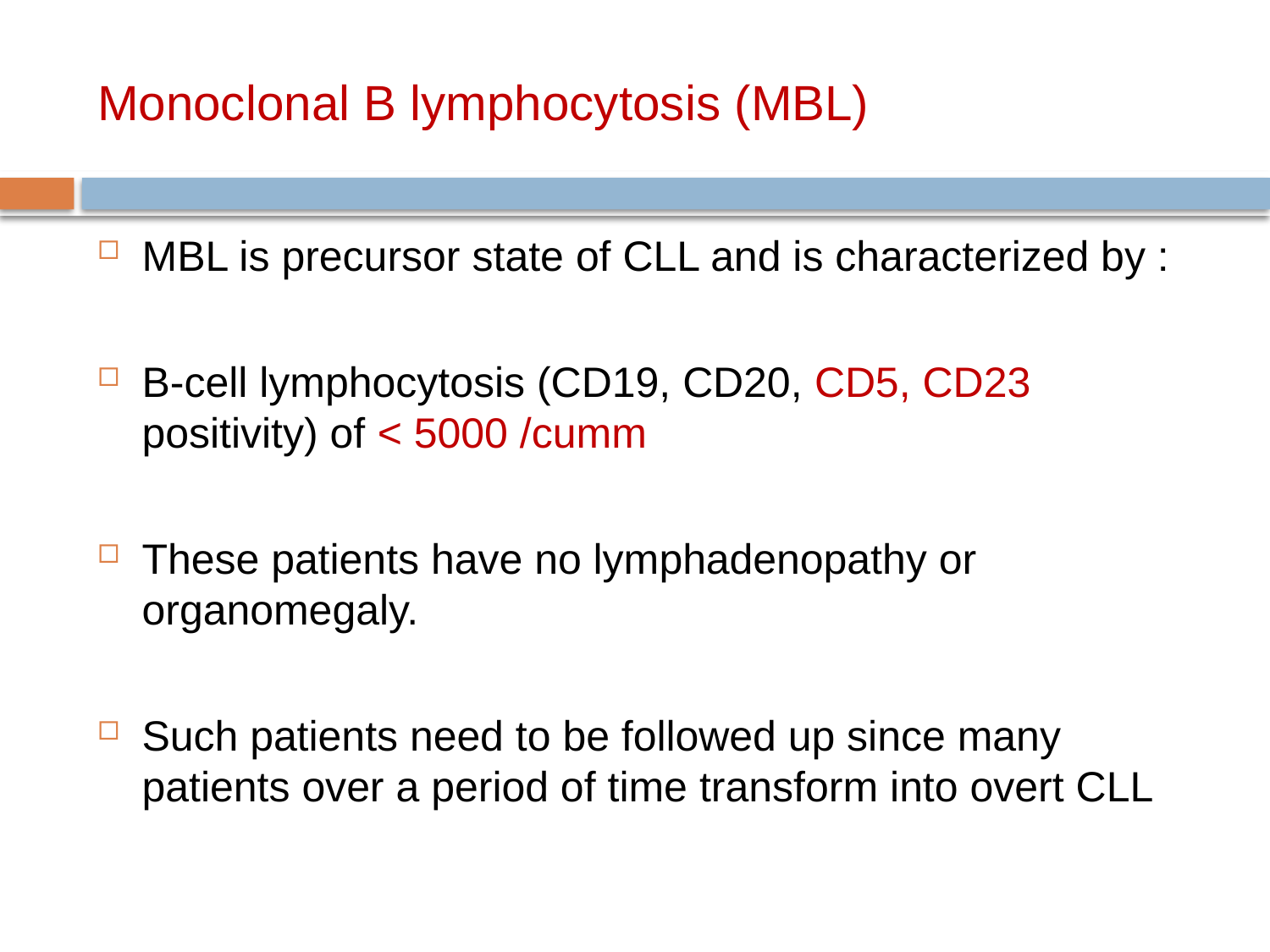

# Monoclonal B lymphocytosis (MBL)
MBL is precursor state of CLL and is characterized by :

B-cell lymphocytosis (CD19, CD20, CD5, CD23 positivity) of < 5000 /cumm

These patients have no lymphadenopathy or organomegaly.

Such patients need to be followed up since many patients over a period of time transform into overt CLL